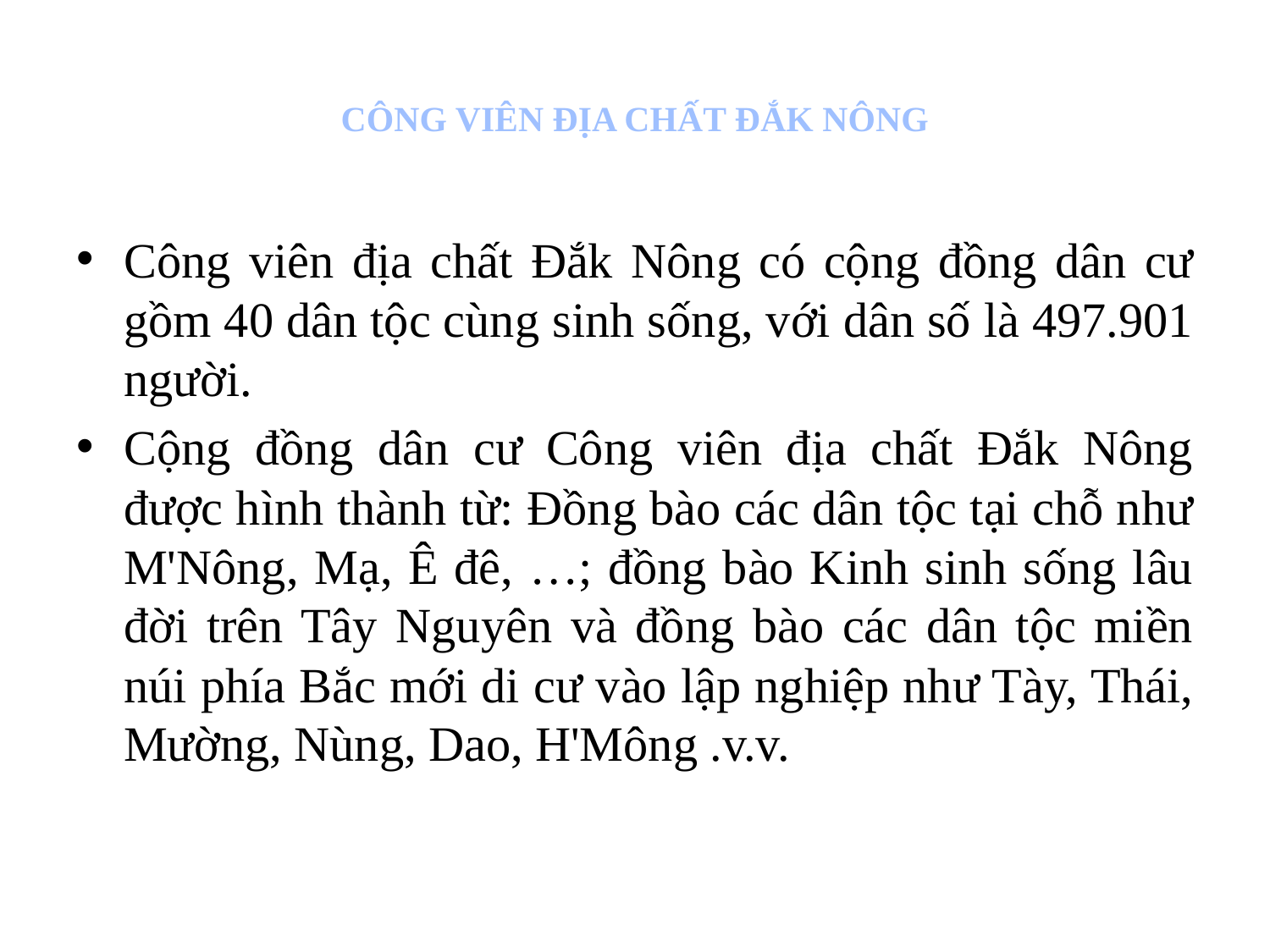

# CÔNG VIÊN ĐỊA CHẤT ĐẮK NÔNG
Công viên địa chất Đắk Nông có cộng đồng dân cư gồm 40 dân tộc cùng sinh sống, với dân số là 497.901 người.
Cộng đồng dân cư Công viên địa chất Đắk Nông được hình thành từ: Đồng bào các dân tộc tại chỗ như M'Nông, Mạ, Ê đê, …; đồng bào Kinh sinh sống lâu đời trên Tây Nguyên và đồng bào các dân tộc miền núi phía Bắc mới di cư vào lập nghiệp như Tày, Thái, Mường, Nùng, Dao, H'Mông .v.v.